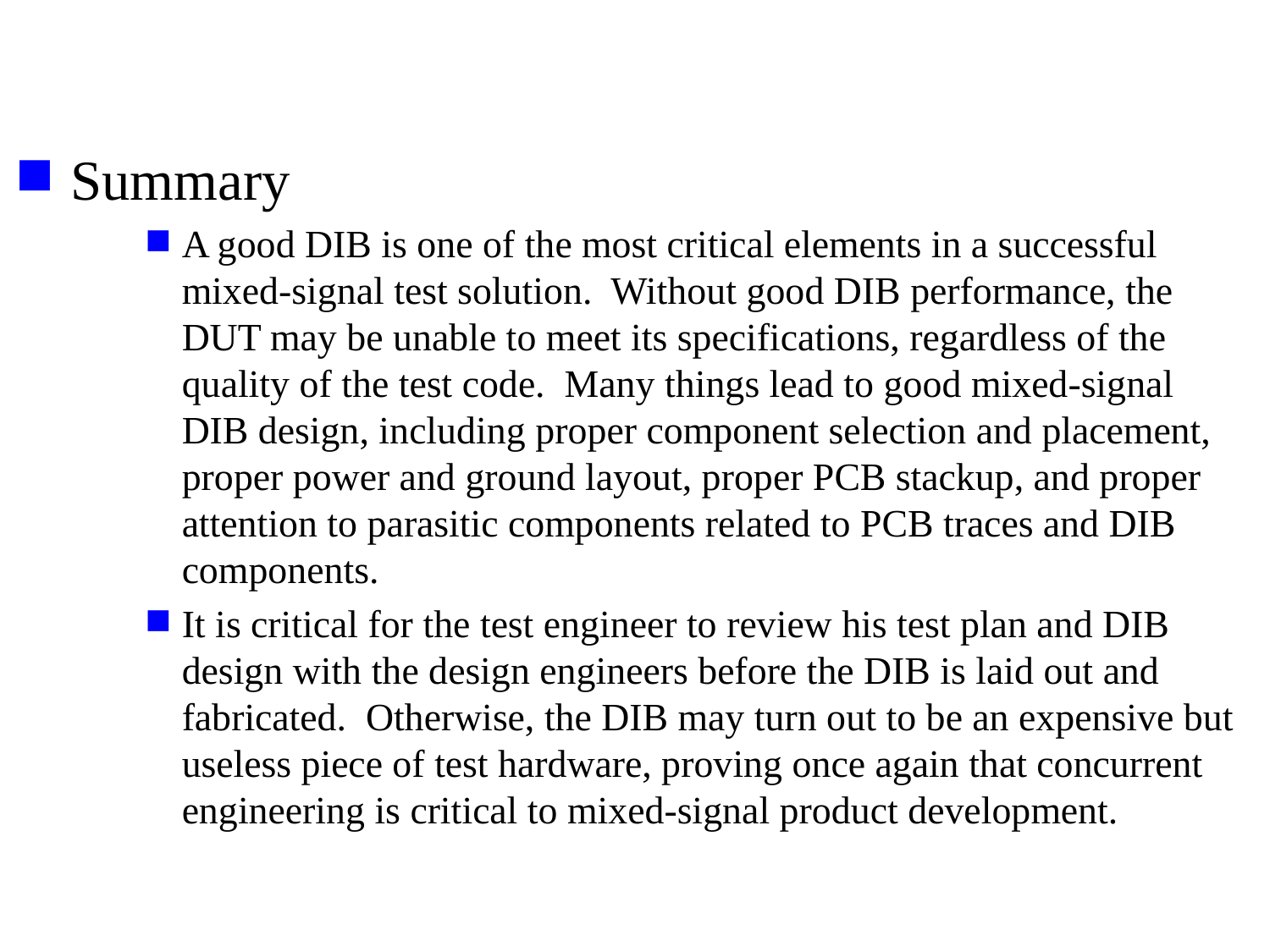

Summary
A good DIB is one of the most critical elements in a successful mixed-signal test solution.  Without good DIB performance, the DUT may be unable to meet its specifications, regardless of the quality of the test code.  Many things lead to good mixed-signal DIB design, including proper component selection and placement, proper power and ground layout, proper PCB stackup, and proper attention to parasitic components related to PCB traces and DIB components.
It is critical for the test engineer to review his test plan and DIB design with the design engineers before the DIB is laid out and fabricated.  Otherwise, the DIB may turn out to be an expensive but useless piece of test hardware, proving once again that concurrent engineering is critical to mixed-signal product development.